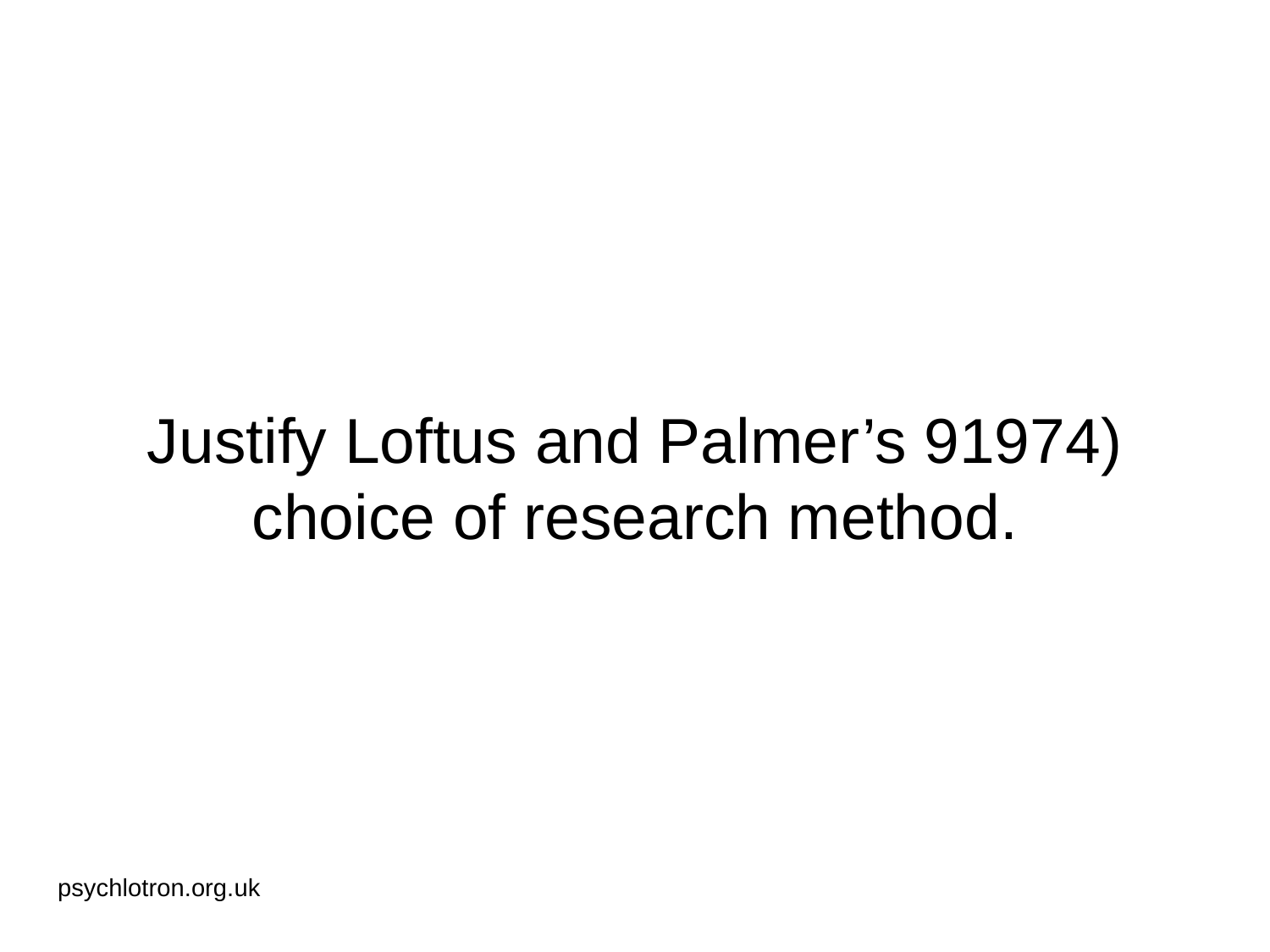

# Justify Loftus and Palmer’s 91974) choice of research method.